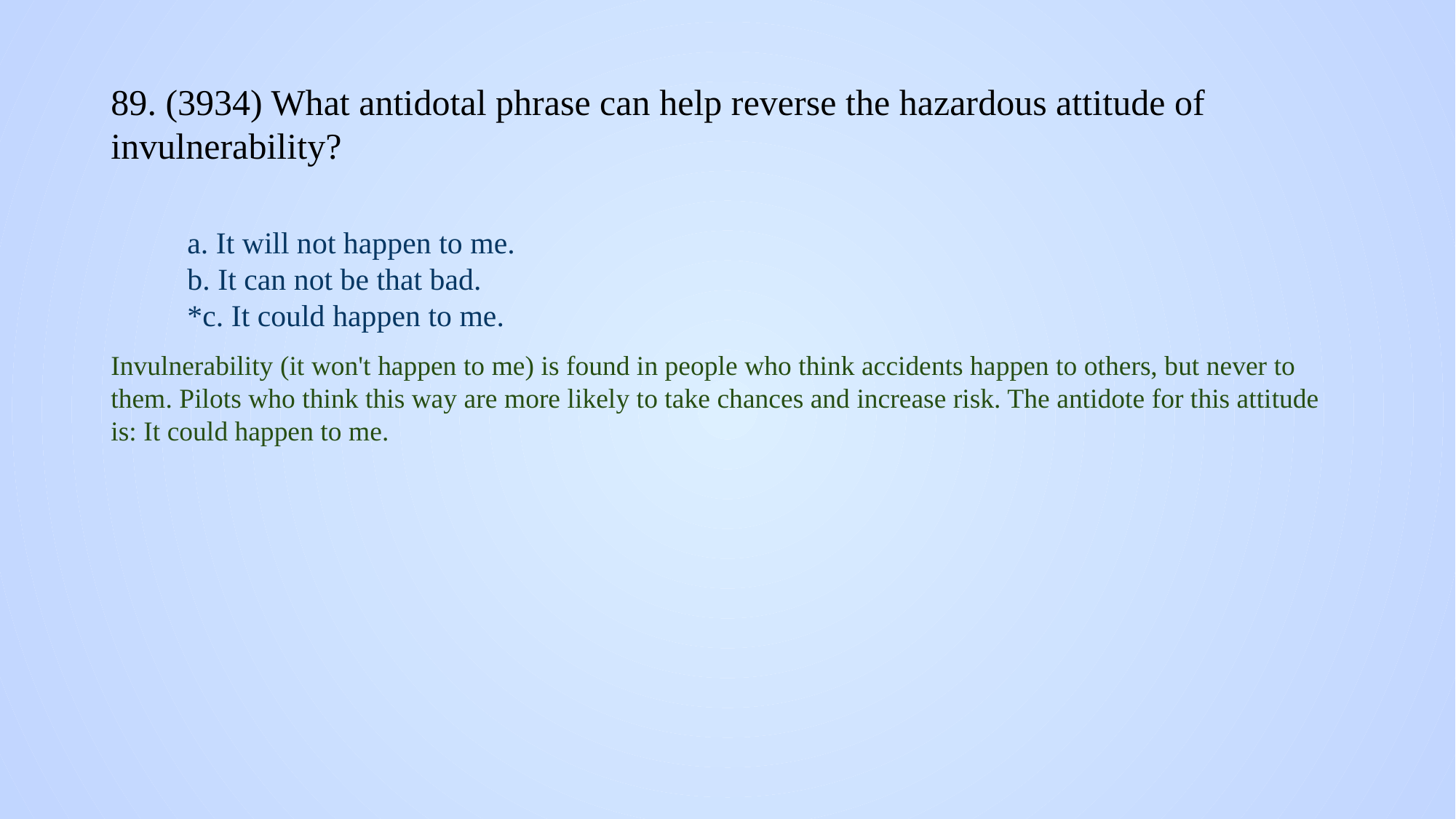

# 89. (3934) What antidotal phrase can help reverse the hazardous attitude of invulnerability?
a. It will not happen to me.
b. It can not be that bad.
*c. It could happen to me.
Invulnerability (it won't happen to me) is found in people who think accidents happen to others, but never to them. Pilots who think this way are more likely to take chances and increase risk. The antidote for this attitude is: It could happen to me.